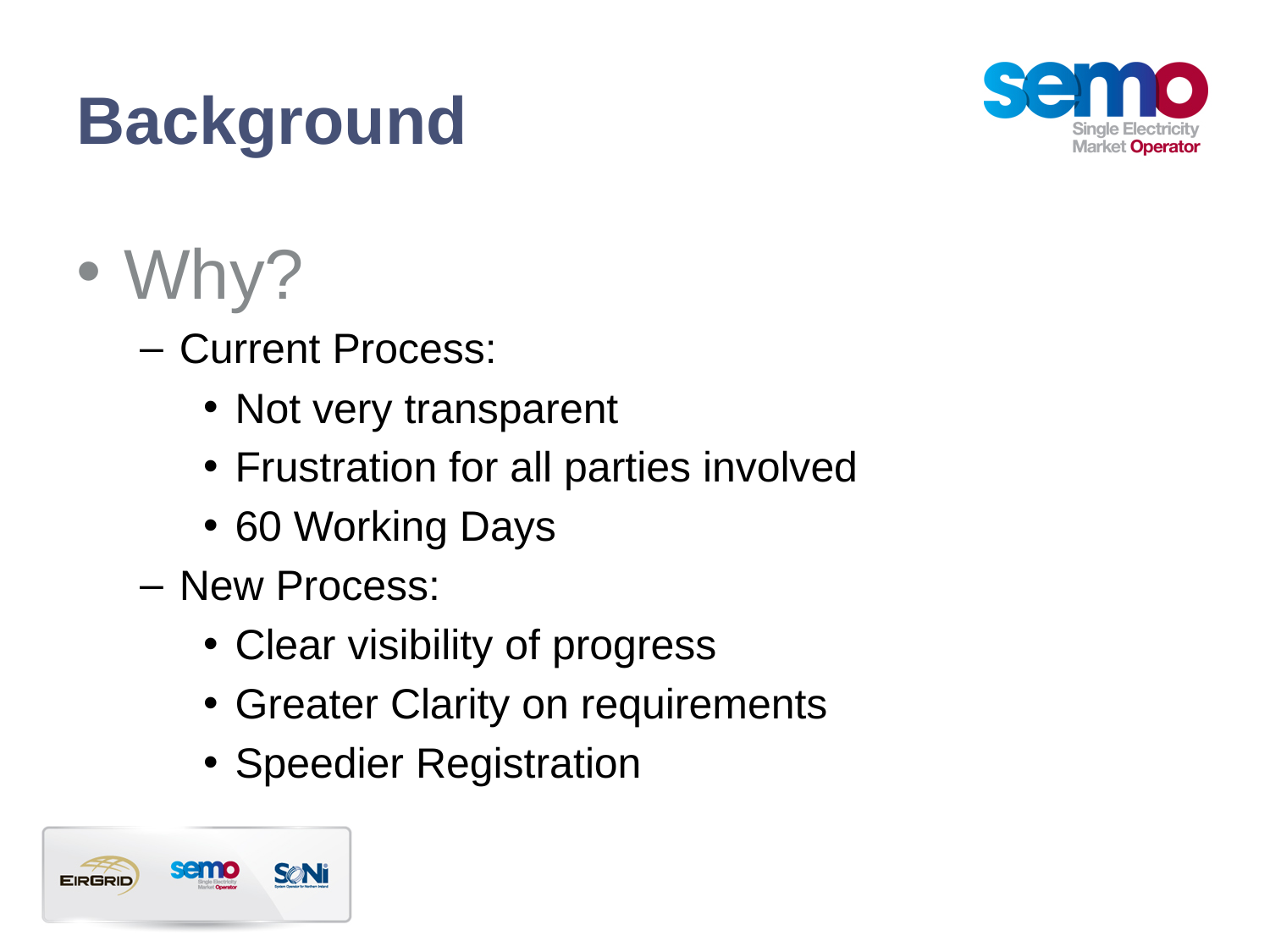

# Background
Why?
Current Process:
Not very transparent
Frustration for all parties involved
60 Working Days
New Process:
Clear visibility of progress
Greater Clarity on requirements
Speedier Registration